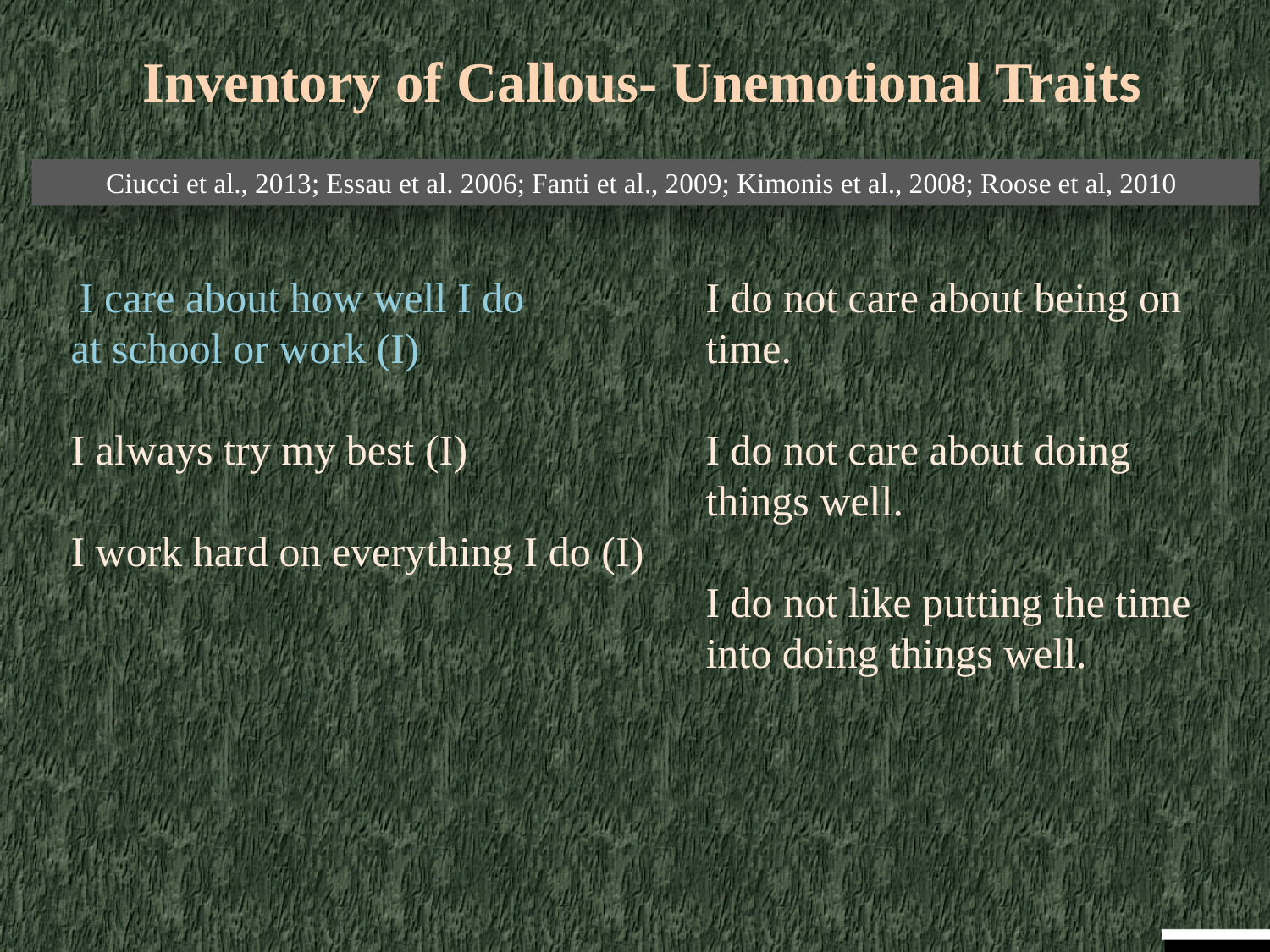

# Inventory of Callous- Unemotional Traits
Ciucci et al., 2013; Essau et al. 2006; Fanti et al., 2009; Kimonis et al., 2008; Roose et al, 2010
 I care about how well I do		I do not care about being on
at school or work (I)			time.

I always try my best (I)		I do not care about doing
					things well.
I work hard on everything I do (I)
					I do not like putting the time
					into doing things well.